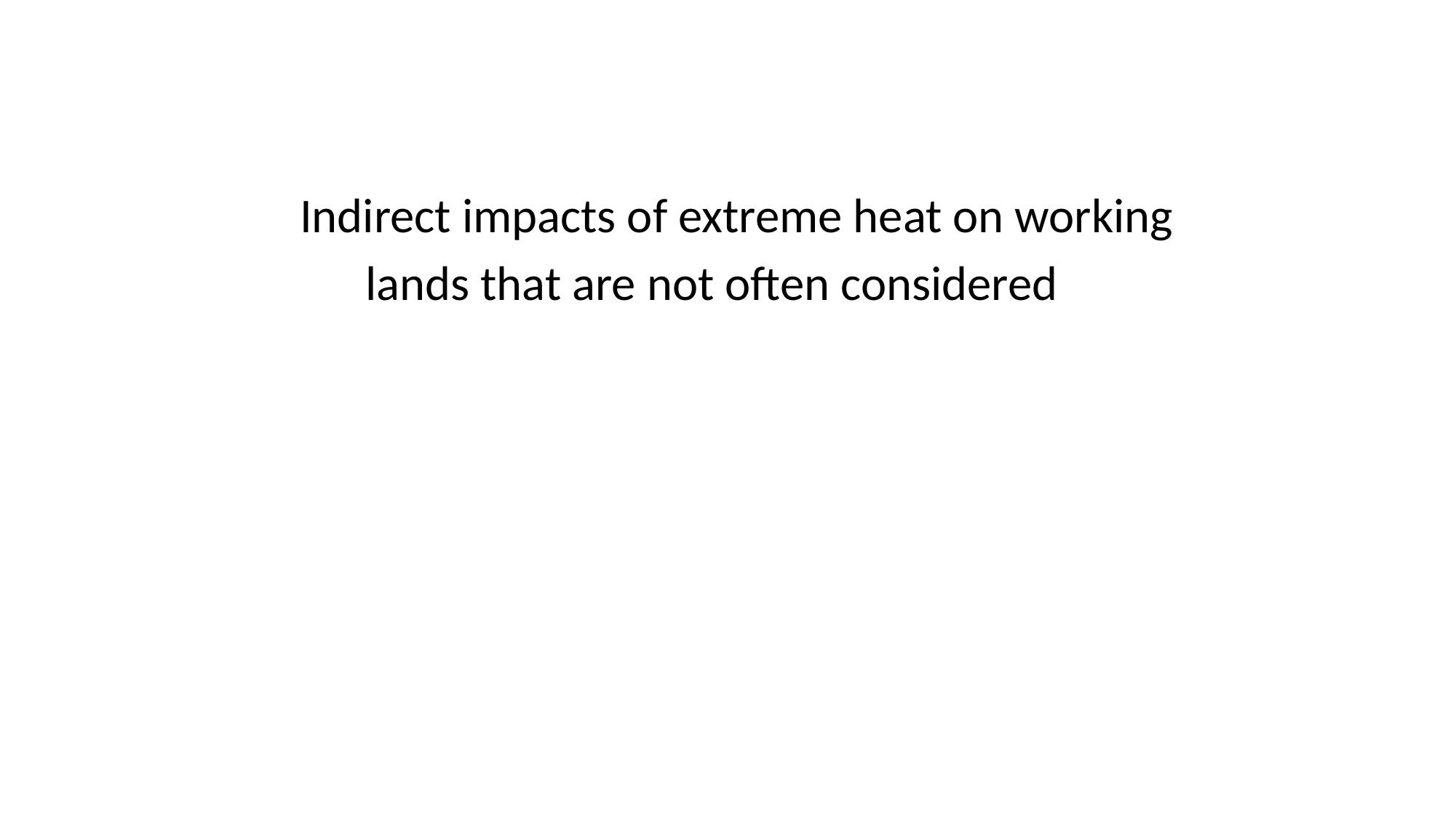

# Indirect impacts of extreme heat on working lands that are not often considered